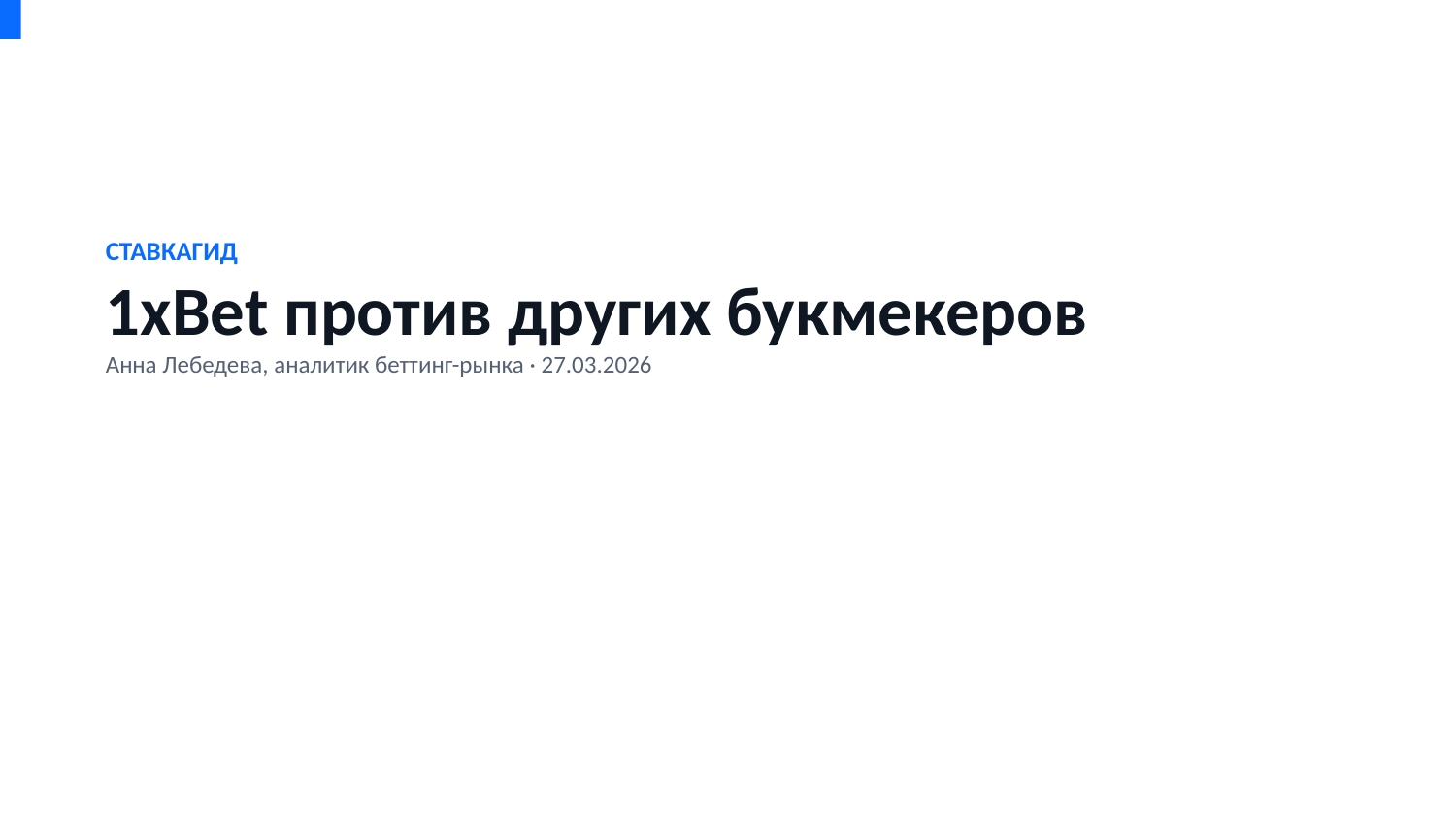

СТАВКАГИД
1xBet против других букмекеров
Анна Лебедева, аналитик беттинг-рынка · 27.03.2026